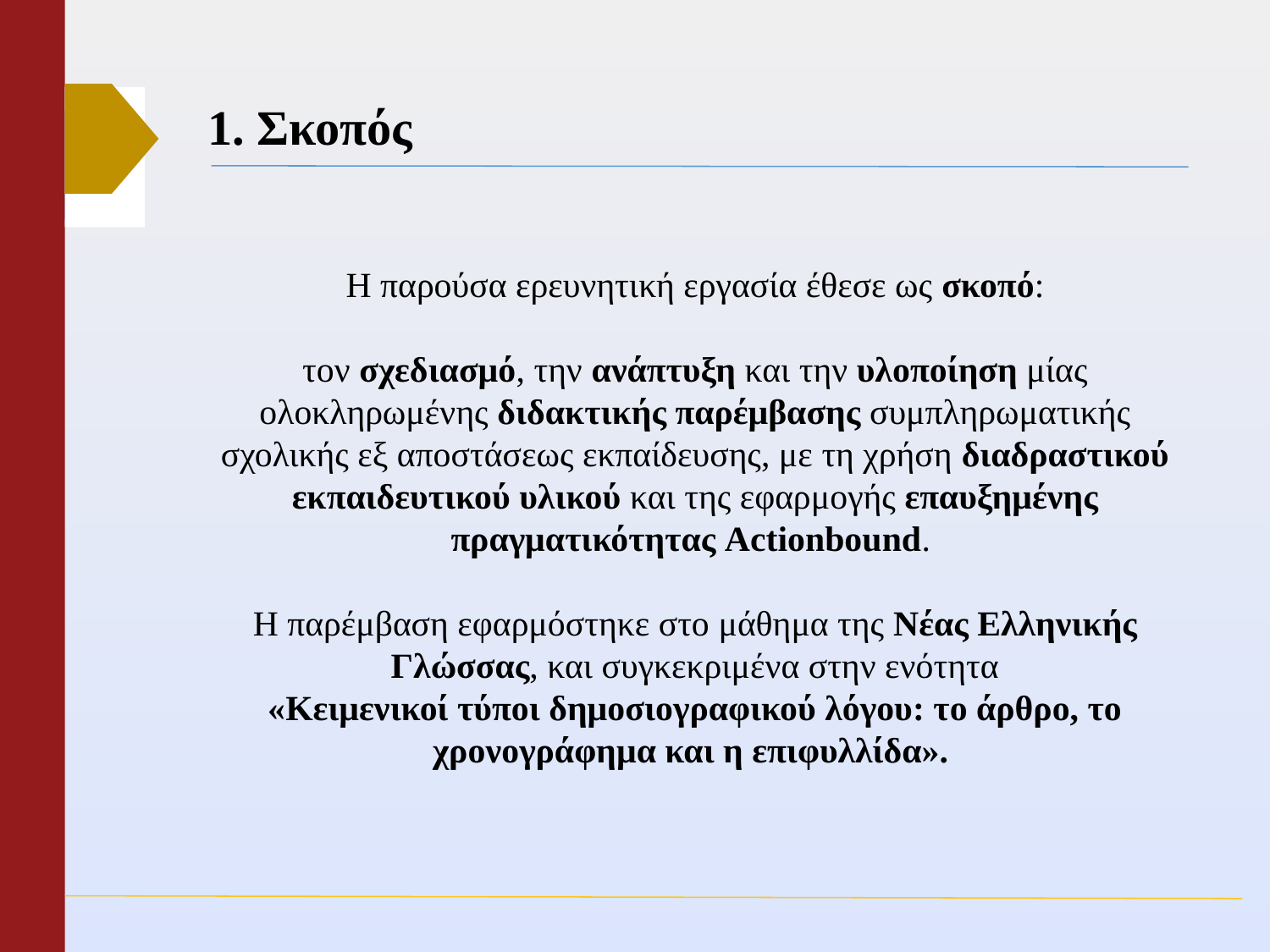

# 1. Σκοπός
Η παρούσα ερευνητική εργασία έθεσε ως σκοπό:

τον σχεδιασμό, την ανάπτυξη και την υλοποίηση μίας ολοκληρωμένης διδακτικής παρέμβασης συμπληρωματικής σχολικής εξ αποστάσεως εκπαίδευσης, με τη χρήση διαδραστικού εκπαιδευτικού υλικού και της εφαρμογής επαυξημένης πραγματικότητας Actionbound.

Η παρέμβαση εφαρμόστηκε στο μάθημα της Νέας Ελληνικής Γλώσσας, και συγκεκριμένα στην ενότητα
«Κειμενικοί τύποι δημοσιογραφικού λόγου: το άρθρο, το χρονογράφημα και η επιφυλλίδα».